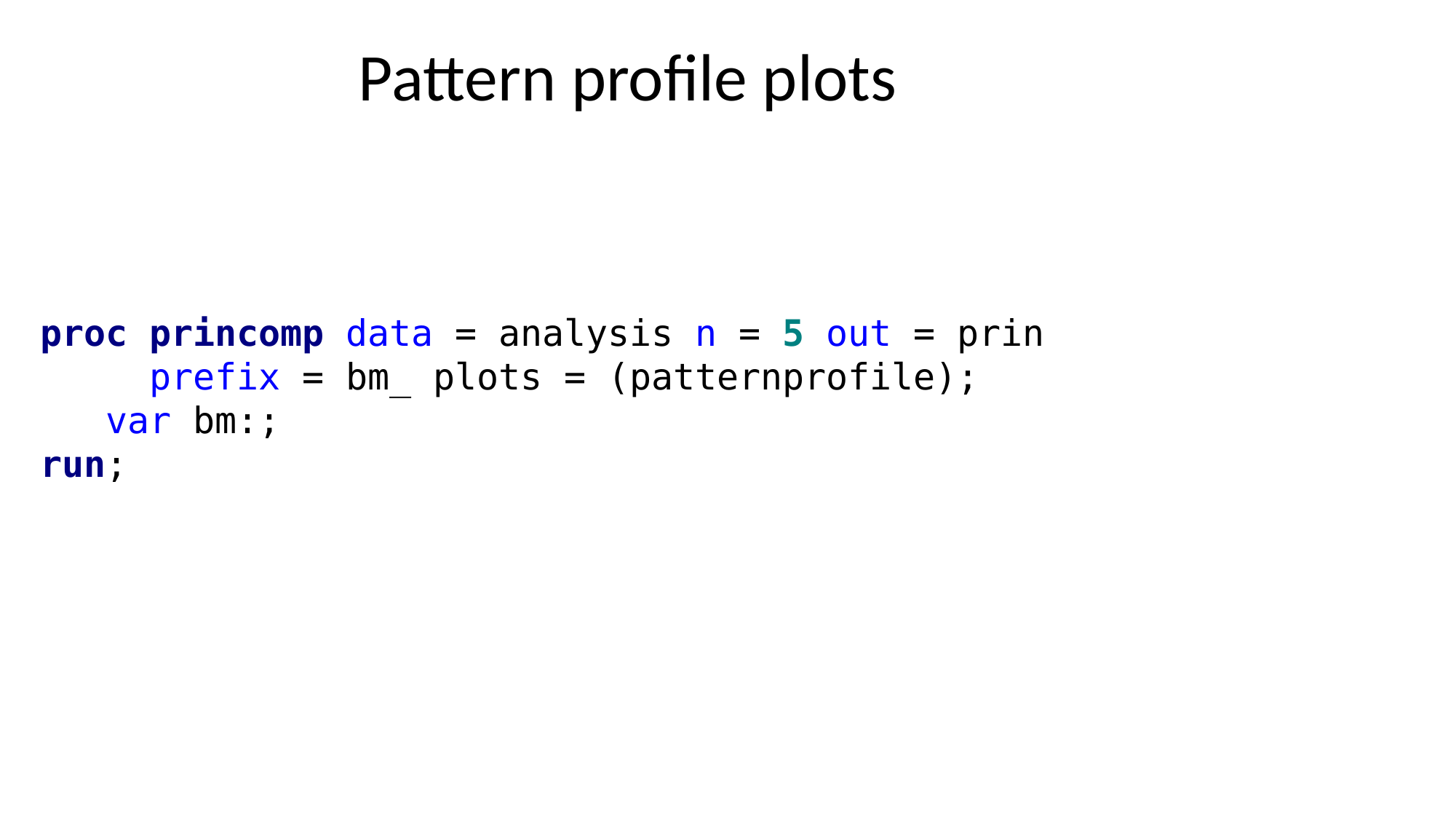

# Pattern profile plots
proc princomp data = analysis n = 5 out = prin
	prefix = bm_ plots = (patternprofile);
   var bm:;
run;